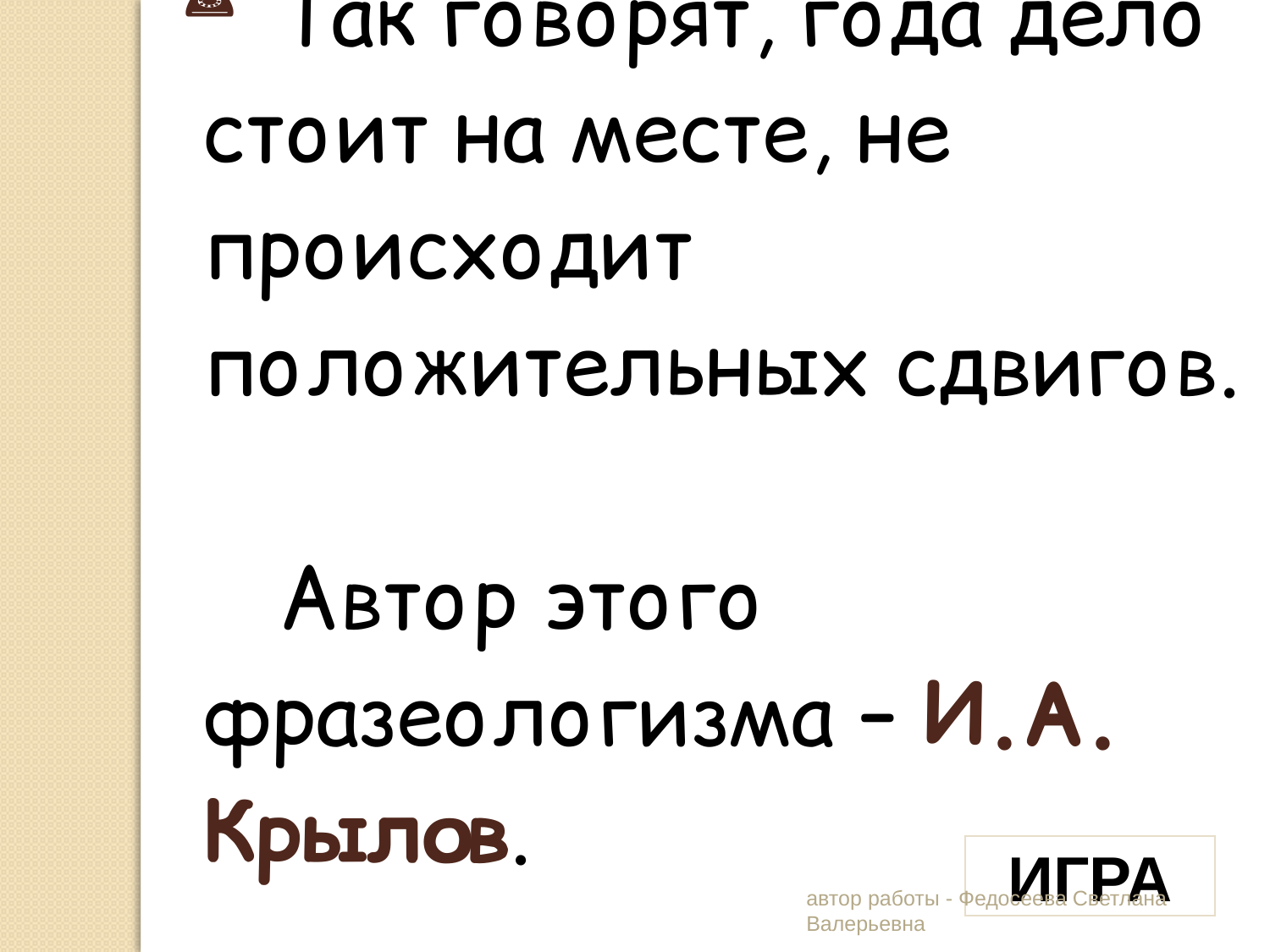

Так говорят, года дело стоит на месте, не происходит положительных сдвигов.
   Автор этого фразеологизма – И.А. Крылов.

ИГРА
автор работы - Федосеева Светлана Валерьевна